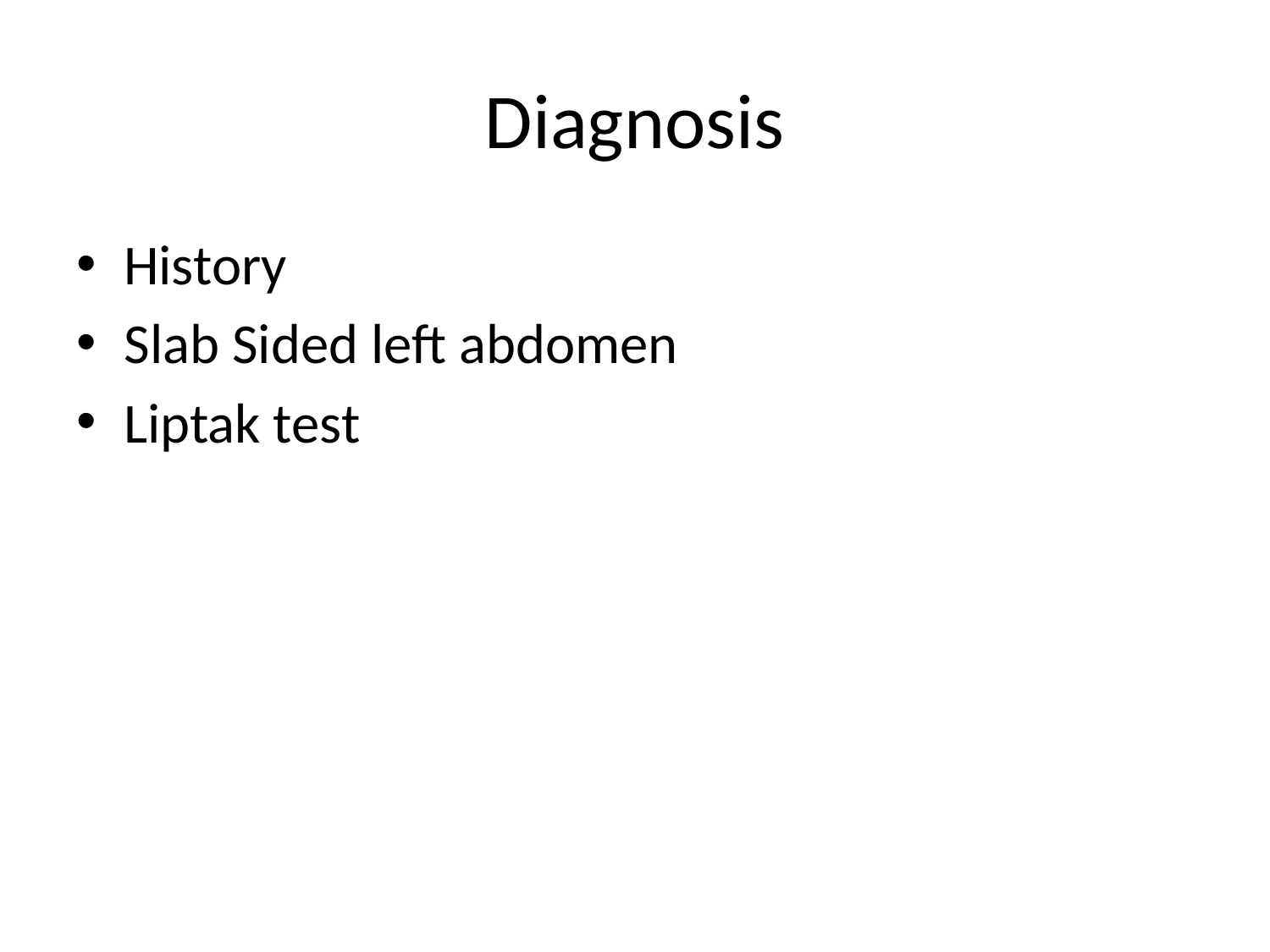

# Diagnosis
History
Slab Sided left abdomen
Liptak test